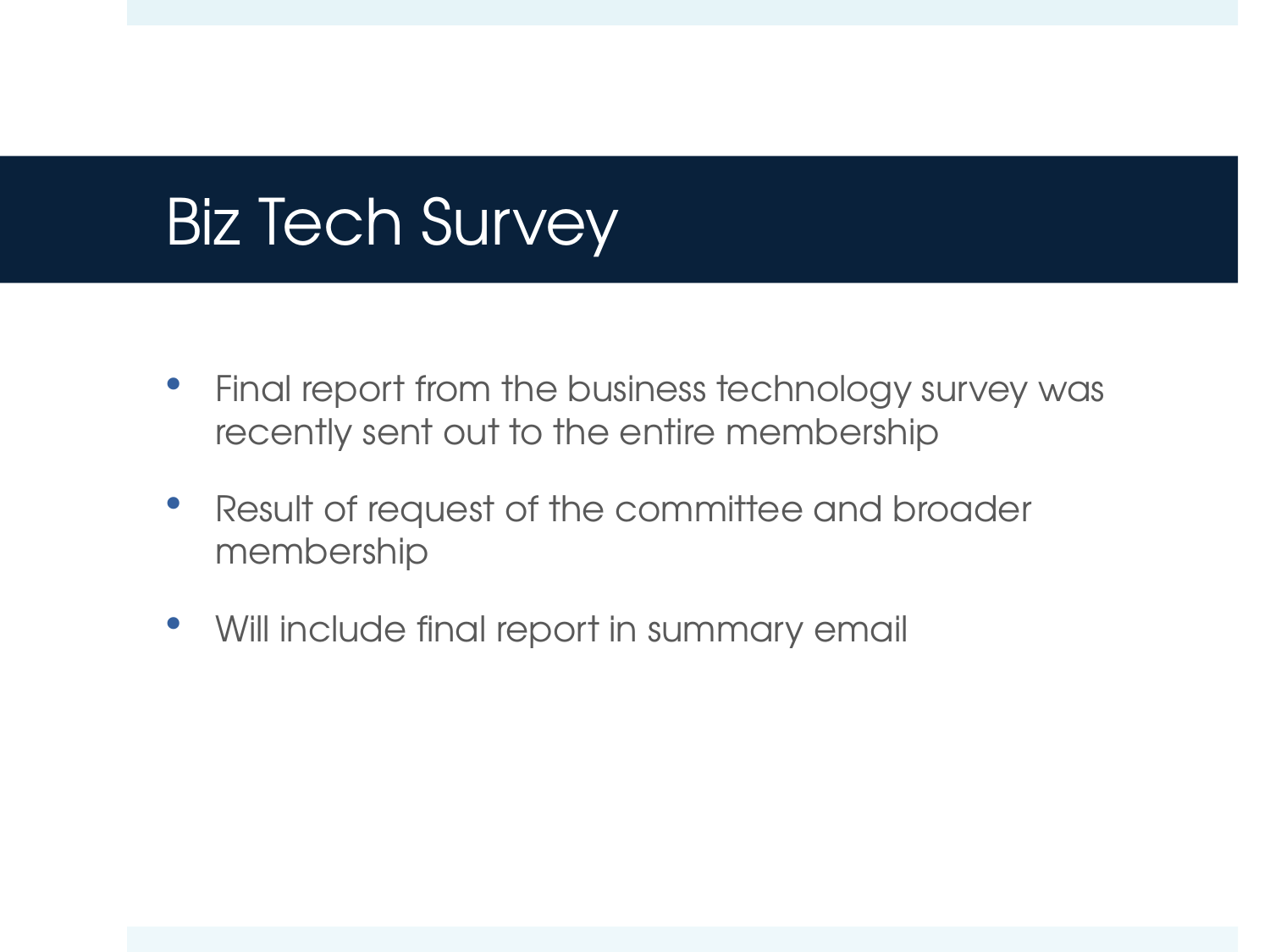

# Biz Tech Survey
Final report from the business technology survey was recently sent out to the entire membership
Result of request of the committee and broader membership
Will include final report in summary email